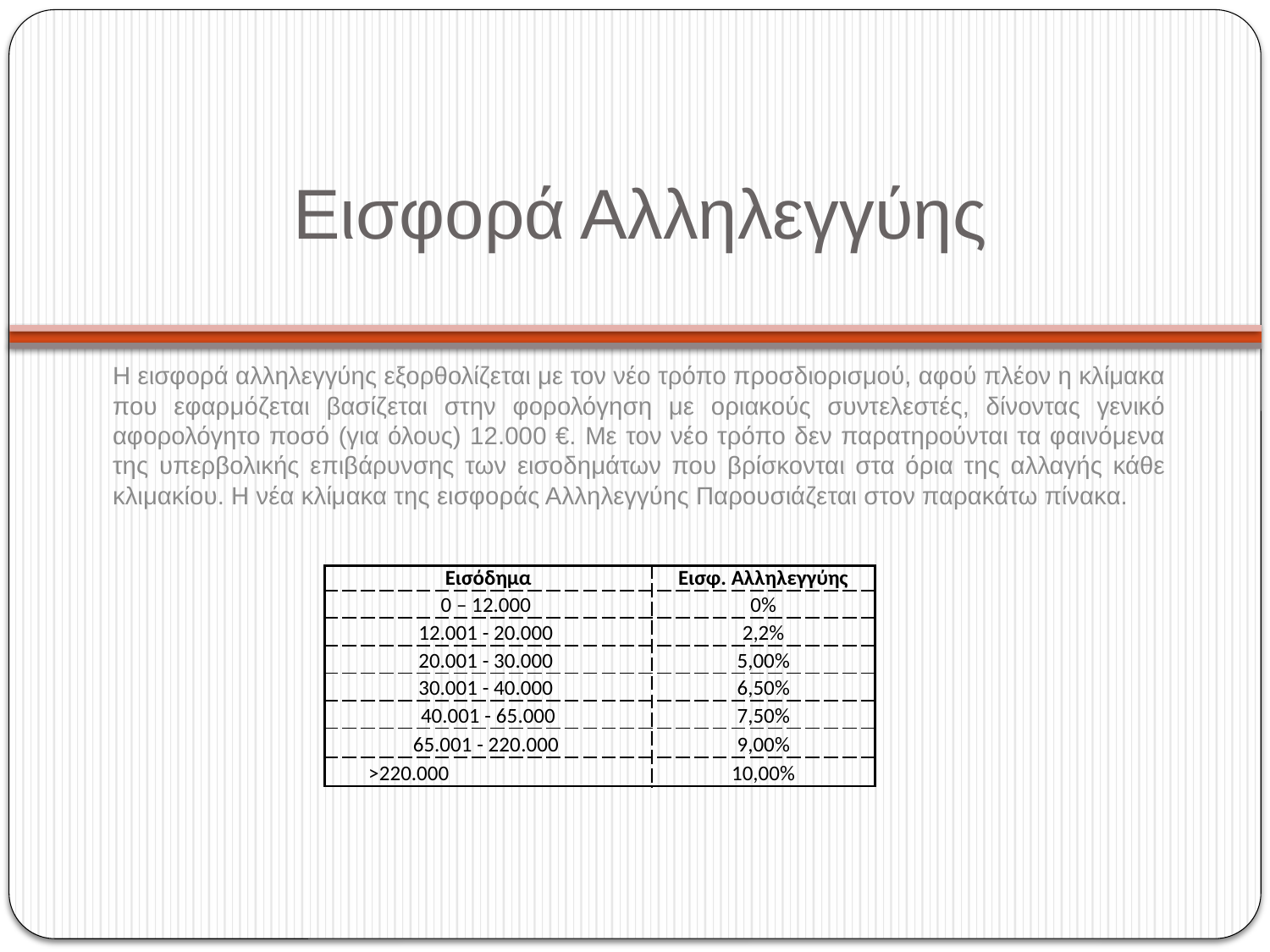

# Εισφορά Αλληλεγγύης
Η εισφορά αλληλεγγύης εξορθολίζεται με τον νέο τρόπο προσδιορισμού, αφού πλέον η κλίμακα που εφαρμόζεται βασίζεται στην φορολόγηση με οριακούς συντελεστές, δίνοντας γενικό αφορολόγητο ποσό (για όλους) 12.000 €. Με τον νέο τρόπο δεν παρατηρούνται τα φαινόμενα της υπερβολικής επιβάρυνσης των εισοδημάτων που βρίσκονται στα όρια της αλλαγής κάθε κλιμακίου. Η νέα κλίμακα της εισφοράς Αλληλεγγύης Παρουσιάζεται στον παρακάτω πίνακα.
| Εισόδημα | Εισφ. Αλληλεγγύης |
| --- | --- |
| 0 – 12.000 | 0% |
| 12.001 - 20.000 | 2,2% |
| 20.001 - 30.000 | 5,00% |
| 30.001 - 40.000 | 6,50% |
| 40.001 - 65.000 | 7,50% |
| 65.001 - 220.000 | 9,00% |
| >220.000 | 10,00% |